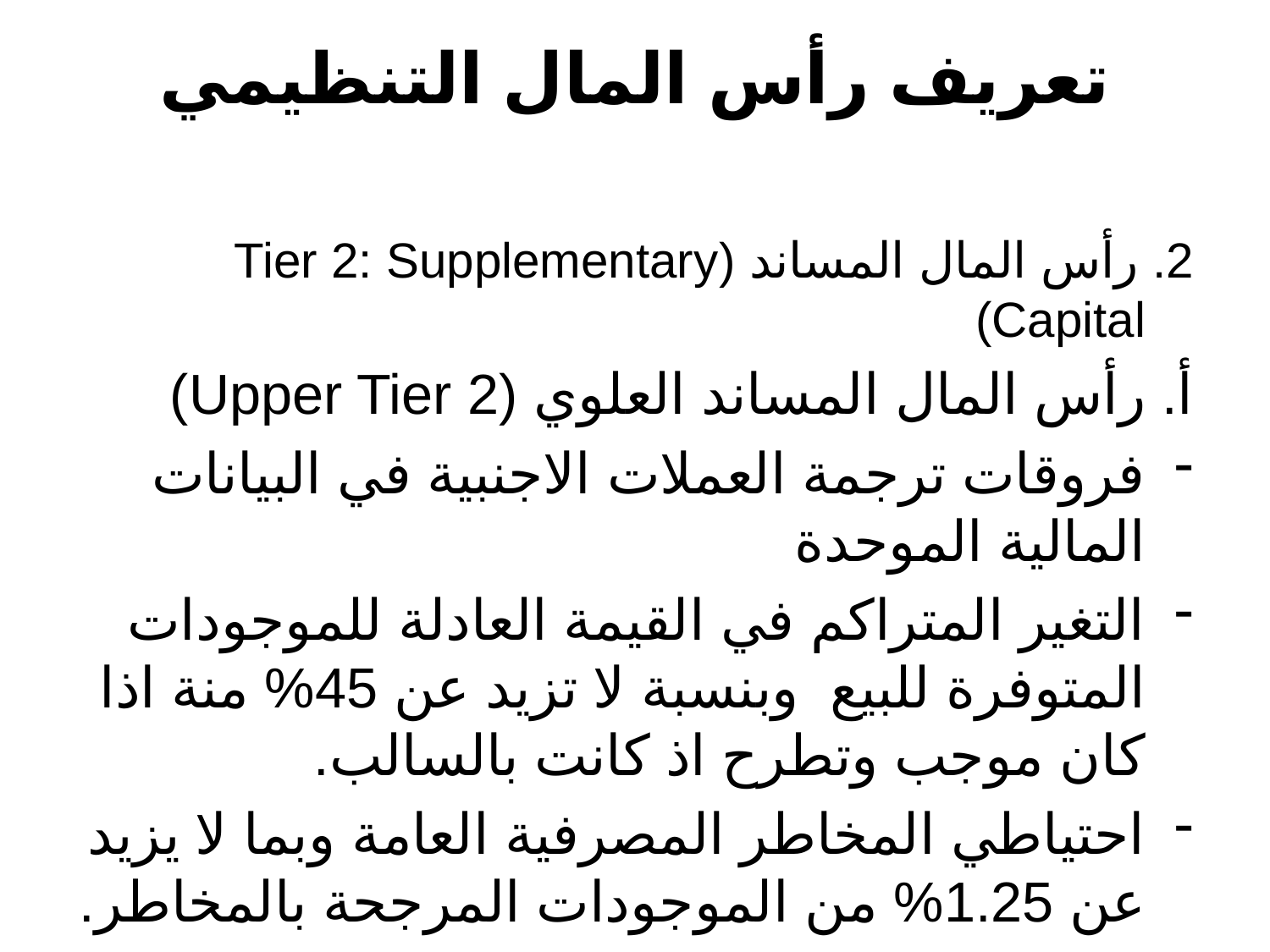

# تعريف رأس المال التنظيمي
2. رأس المال المساند (Tier 2: Supplementary Capital)
أ. رأس المال المساند العلوي (Upper Tier 2)
فروقات ترجمة العملات الاجنبية في البيانات المالية الموحدة
التغير المتراكم في القيمة العادلة للموجودات المتوفرة للبيع  وبنسبة لا تزيد عن 45% منة اذا كان موجب وتطرح اذ كانت بالسالب.
احتياطي المخاطر المصرفية العامة وبما لا يزيد عن 1.25% من الموجودات المرجحة بالمخاطر.